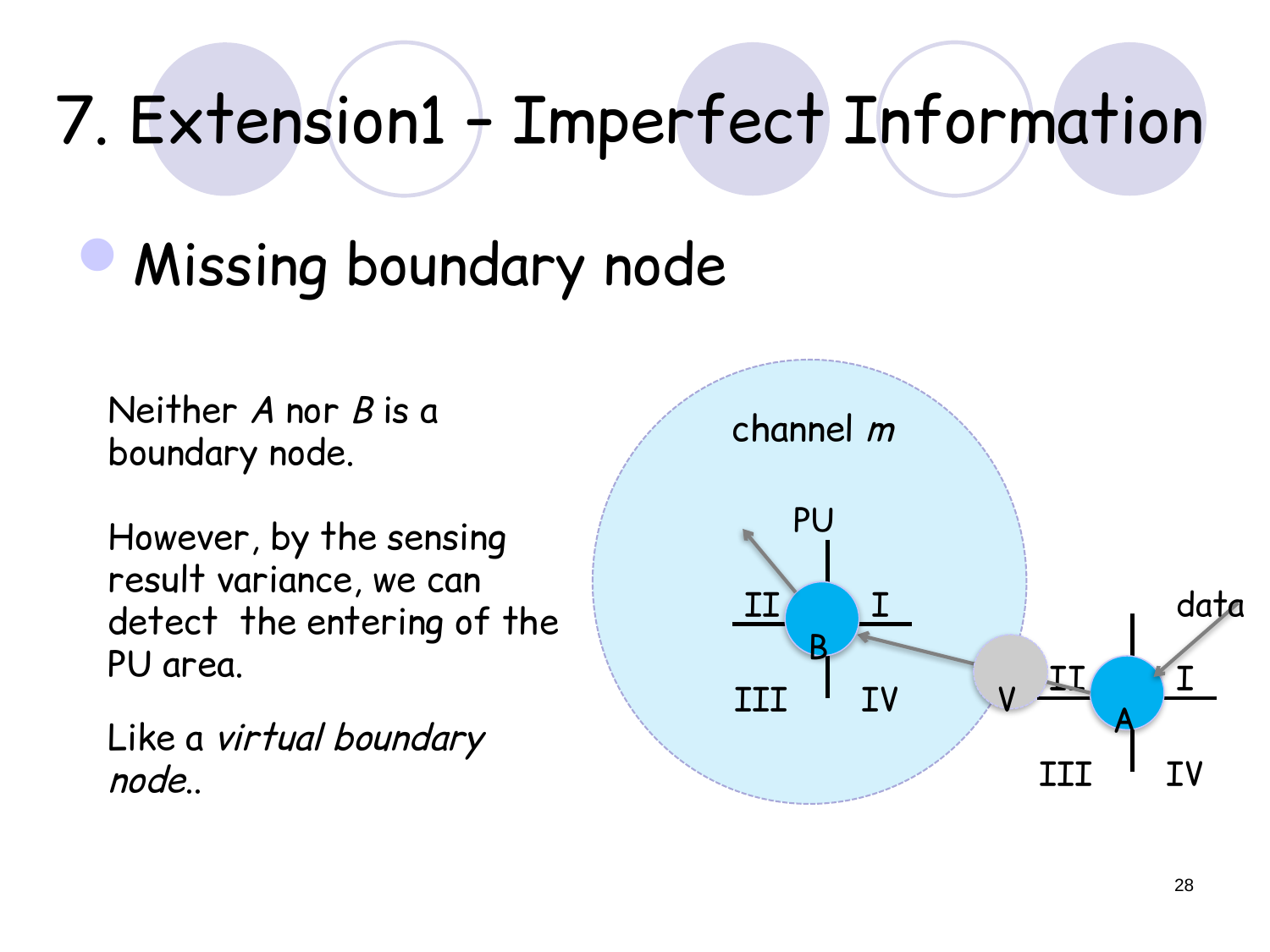

7. Extension1 – Imperfect Information
Missing boundary node

Neither A nor B is a boundary node.

channel m
PU
However, by the sensing result variance, we can detect  the entering of the PU area.

II
I
data

B
II
I
III
IV

V

A
Like a virtual boundary node..

III
IV

28